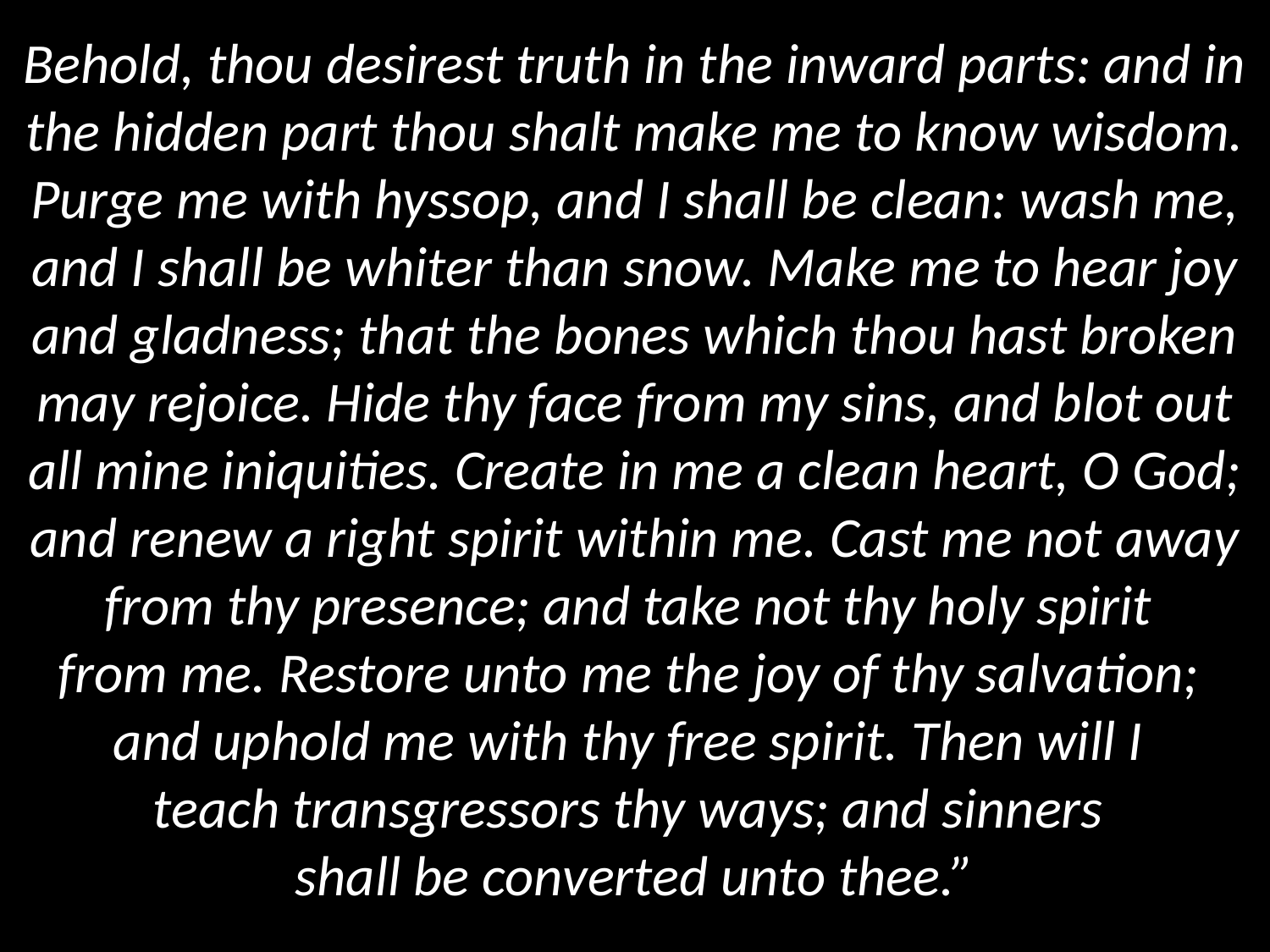

Behold, thou desirest truth in the inward parts: and in the hidden part thou shalt make me to know wisdom. Purge me with hyssop, and I shall be clean: wash me, and I shall be whiter than snow. Make me to hear joy and gladness; that the bones which thou hast broken may rejoice. Hide thy face from my sins, and blot out all mine iniquities. Create in me a clean heart, O God; and renew a right spirit within me. Cast me not away from thy presence; and take not thy holy spirit
from me. Restore unto me the joy of thy salvation;
and uphold me with thy free spirit. Then will I
teach transgressors thy ways; and sinners
shall be converted unto thee.”